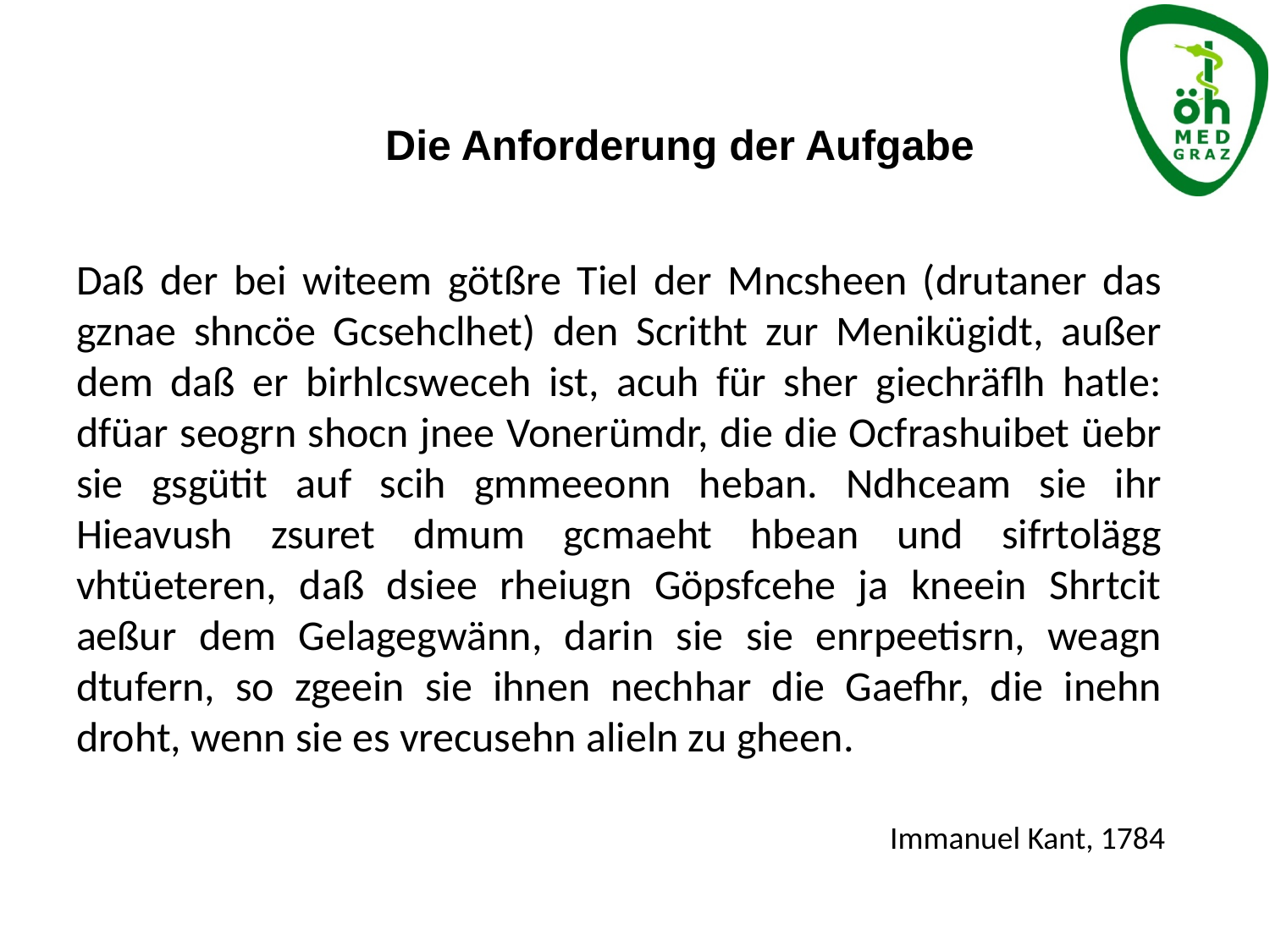

Die Anforderung der Aufgabe
Daß der bei witeem götßre Tiel der Mncsheen (drutaner das gznae shncöe Gcsehclhet) den Scritht zur Menikügidt, außer dem daß er birhlcsweceh ist, acuh für sher giechräflh hatle: dfüar seogrn shocn jnee Vonerümdr, die die Ocfrashuibet üebr sie gsgütit auf scih gmmeeonn heban. Ndhceam sie ihr Hieavush zsuret dmum gcmaeht hbean und sifrtolägg vhtüeteren, daß dsiee rheiugn Göpsfcehe ja kneein Shrtcit aeßur dem Gelagegwänn, darin sie sie enrpeetisrn, weagn dtufern, so zgeein sie ihnen nechhar die Gaefhr, die inehn droht, wenn sie es vrecusehn alieln zu gheen.
Immanuel Kant, 1784